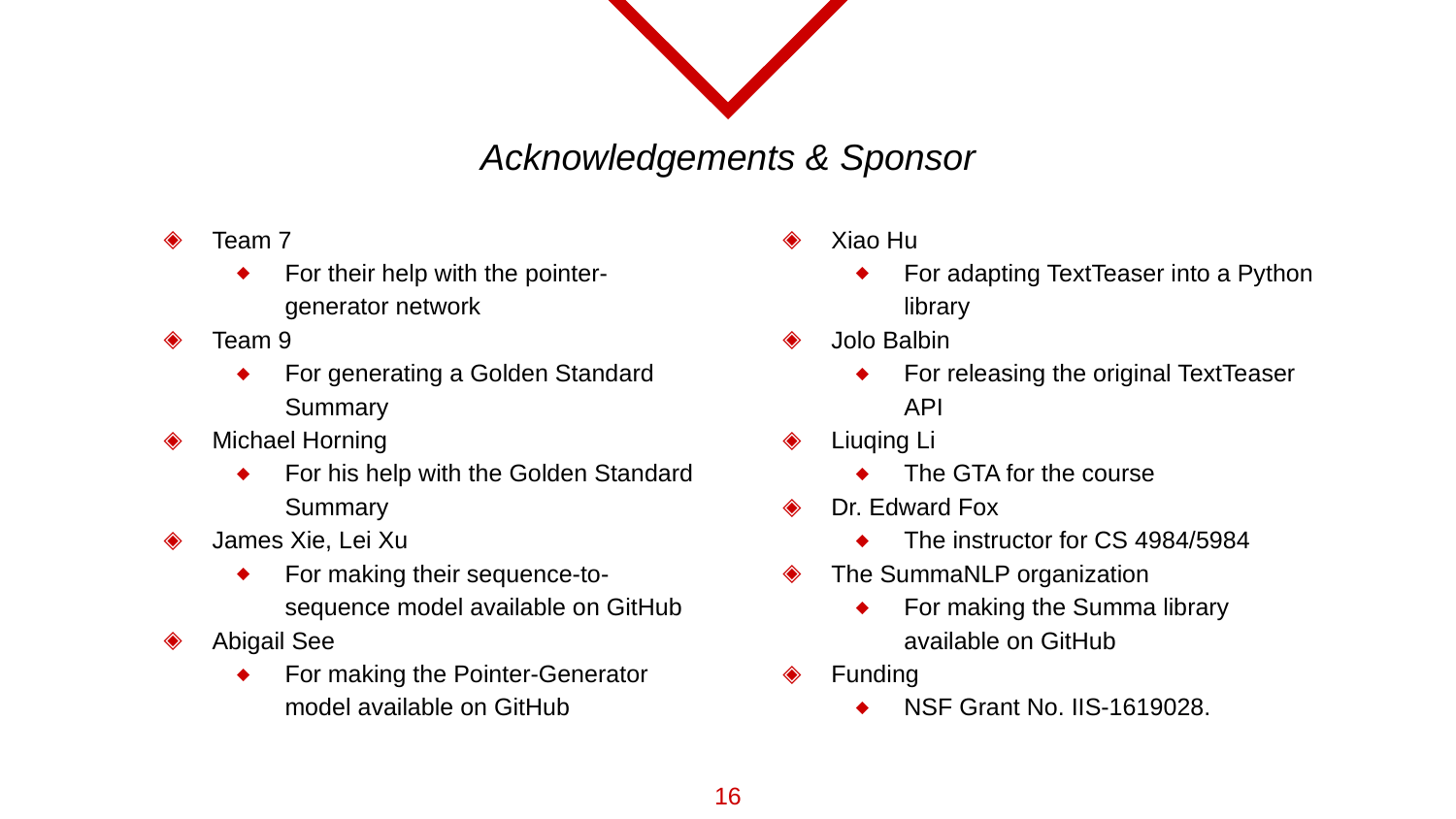

# Acknowledgements & Sponsor
Team 7
For their help with the pointer-generator network
Team 9
For generating a Golden Standard Summary
Michael Horning
For his help with the Golden Standard Summary
James Xie, Lei Xu
For making their sequence-to-sequence model available on GitHub
Abigail See
For making the Pointer-Generator model available on GitHub
Xiao Hu
For adapting TextTeaser into a Python library
Jolo Balbin
For releasing the original TextTeaser API
Liuqing Li
The GTA for the course
Dr. Edward Fox
The instructor for CS 4984/5984
The SummaNLP organization
For making the Summa library available on GitHub
Funding
NSF Grant No. IIS-1619028.

16